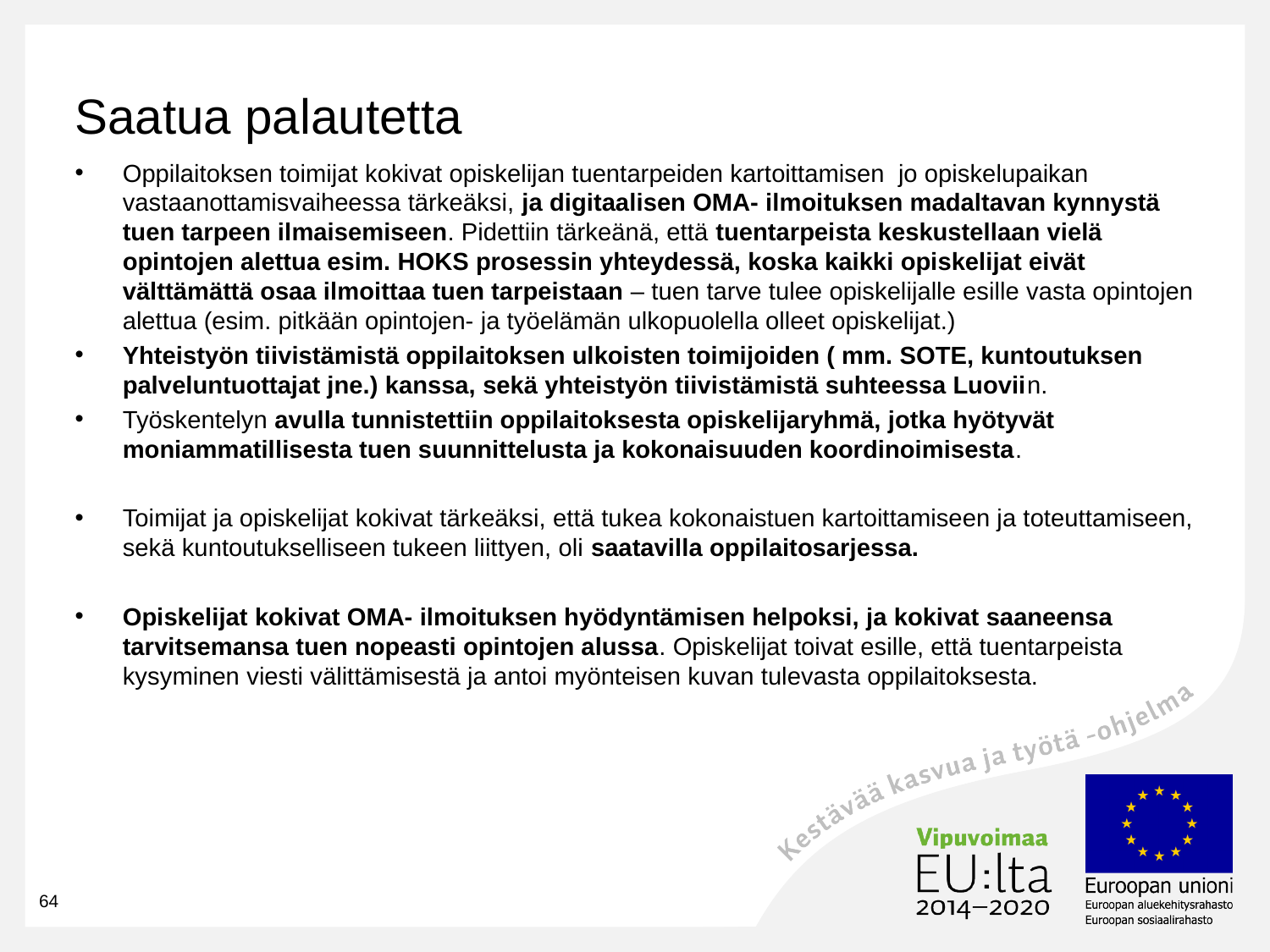

# Saatua palautetta
Oppilaitoksen toimijat kokivat opiskelijan tuentarpeiden kartoittamisen  jo opiskelupaikan vastaanottamisvaiheessa tärkeäksi, ja digitaalisen OMA- ilmoituksen madaltavan kynnystä tuen tarpeen ilmaisemiseen. Pidettiin tärkeänä, että tuentarpeista keskustellaan vielä opintojen alettua esim. HOKS prosessin yhteydessä, koska kaikki opiskelijat eivät välttämättä osaa ilmoittaa tuen tarpeistaan – tuen tarve tulee opiskelijalle esille vasta opintojen alettua (esim. pitkään opintojen- ja työelämän ulkopuolella olleet opiskelijat.)
Yhteistyön tiivistämistä oppilaitoksen ulkoisten toimijoiden ( mm. SOTE, kuntoutuksen palveluntuottajat jne.) kanssa, sekä yhteistyön tiivistämistä suhteessa Luoviin.
Työskentelyn avulla tunnistettiin oppilaitoksesta opiskelijaryhmä, jotka hyötyvät moniammatillisesta tuen suunnittelusta ja kokonaisuuden koordinoimisesta.

Toimijat ja opiskelijat kokivat tärkeäksi, että tukea kokonaistuen kartoittamiseen ja toteuttamiseen, sekä kuntoutukselliseen tukeen liittyen, oli saatavilla oppilaitosarjessa.

Opiskelijat kokivat OMA- ilmoituksen hyödyntämisen helpoksi, ja kokivat saaneensa tarvitsemansa tuen nopeasti opintojen alussa. Opiskelijat toivat esille, että tuentarpeista kysyminen viesti välittämisestä ja antoi myönteisen kuvan tulevasta oppilaitoksesta.

64